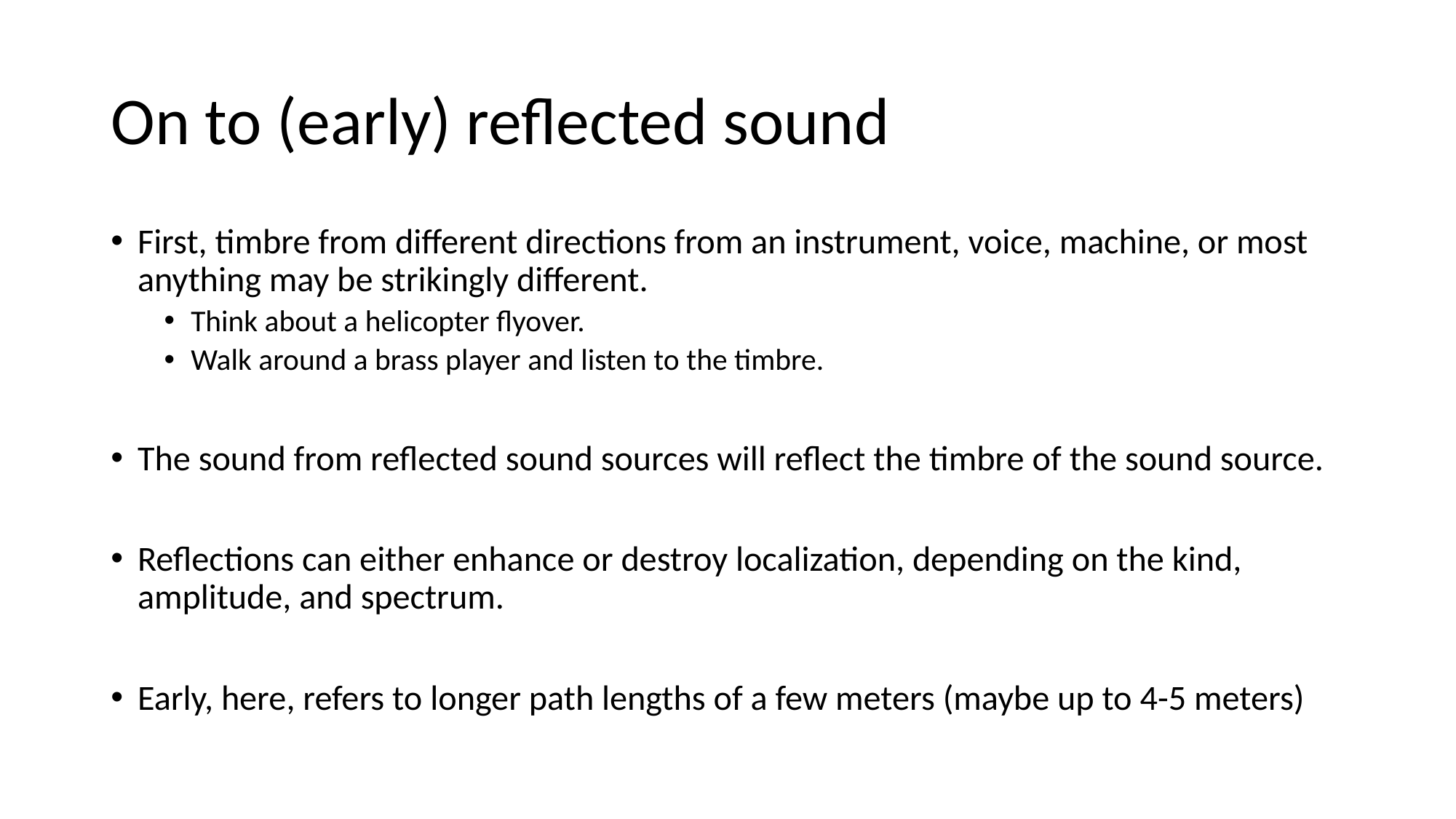

# On to (early) reflected sound
First, timbre from different directions from an instrument, voice, machine, or most anything may be strikingly different.
Think about a helicopter flyover.
Walk around a brass player and listen to the timbre.

The sound from reflected sound sources will reflect the timbre of the sound source.

Reflections can either enhance or destroy localization, depending on the kind, amplitude, and spectrum.

Early, here, refers to longer path lengths of a few meters (maybe up to 4-5 meters)